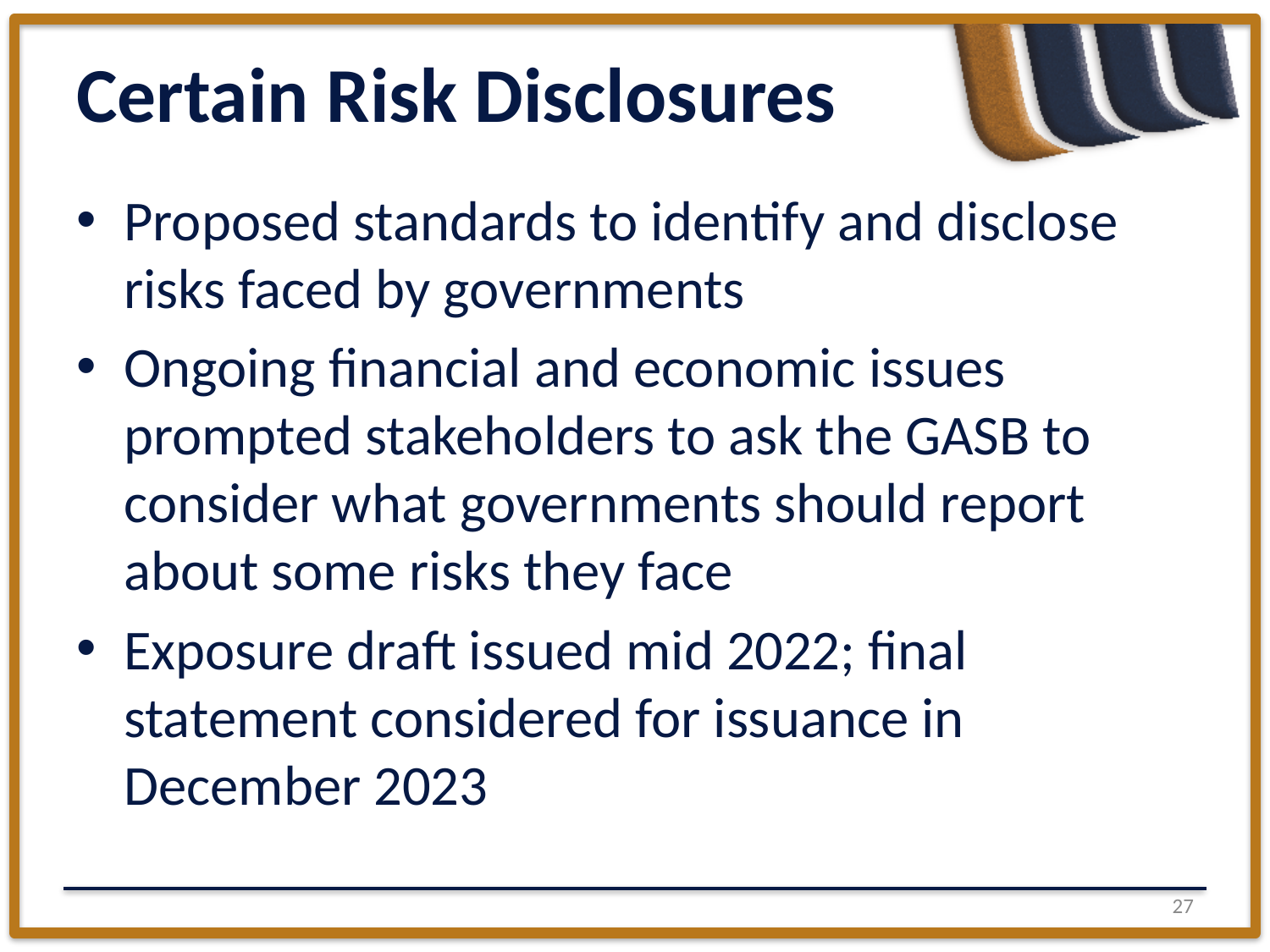

# Certain Risk Disclosures
Proposed standards to identify and disclose risks faced by governments
Ongoing financial and economic issues prompted stakeholders to ask the GASB to consider what governments should report about some risks they face
Exposure draft issued mid 2022; final statement considered for issuance in December 2023

27